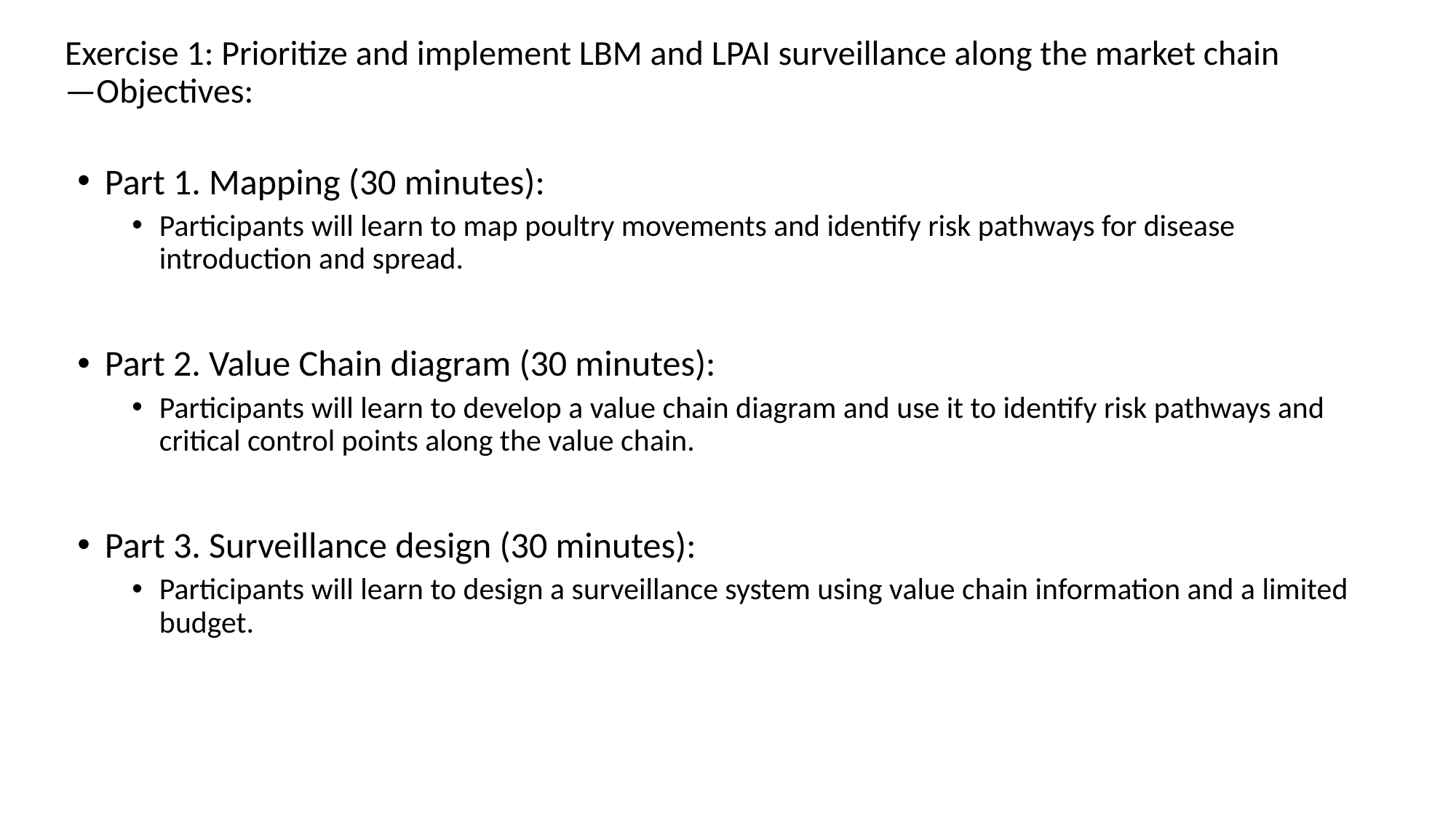

# Exercise 1: Prioritize and implement LBM and LPAI surveillance along the market chain—Objectives:
Part 1. Mapping (30 minutes):
Participants will learn to map poultry movements and identify risk pathways for disease introduction and spread.

Part 2. Value Chain diagram (30 minutes):
Participants will learn to develop a value chain diagram and use it to identify risk pathways and critical control points along the value chain.

Part 3. Surveillance design (30 minutes):
Participants will learn to design a surveillance system using value chain information and a limited budget.